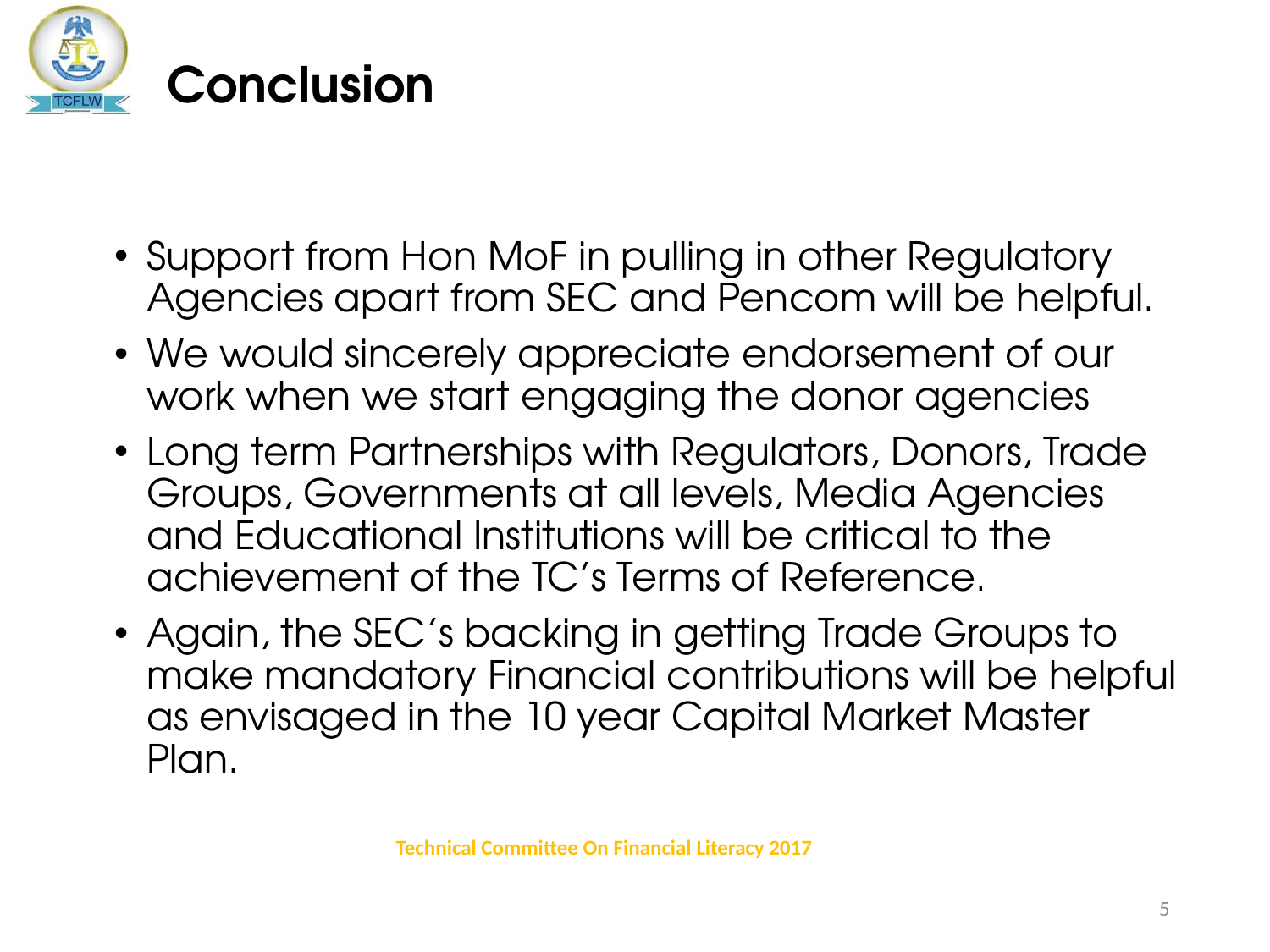

# Conclusion

Support from Hon MoF in pulling in other Regulatory Agencies apart from SEC and Pencom will be helpful.
We would sincerely appreciate endorsement of our work when we start engaging the donor agencies
Long term Partnerships with Regulators, Donors, Trade Groups, Governments at all levels, Media Agencies and Educational Institutions will be critical to the achievement of the TC’s Terms of Reference.
Again, the SEC’s backing in getting Trade Groups to make mandatory Financial contributions will be helpful as envisaged in the 10 year Capital Market Master Plan.
Technical Committee On Financial Literacy 2017
5